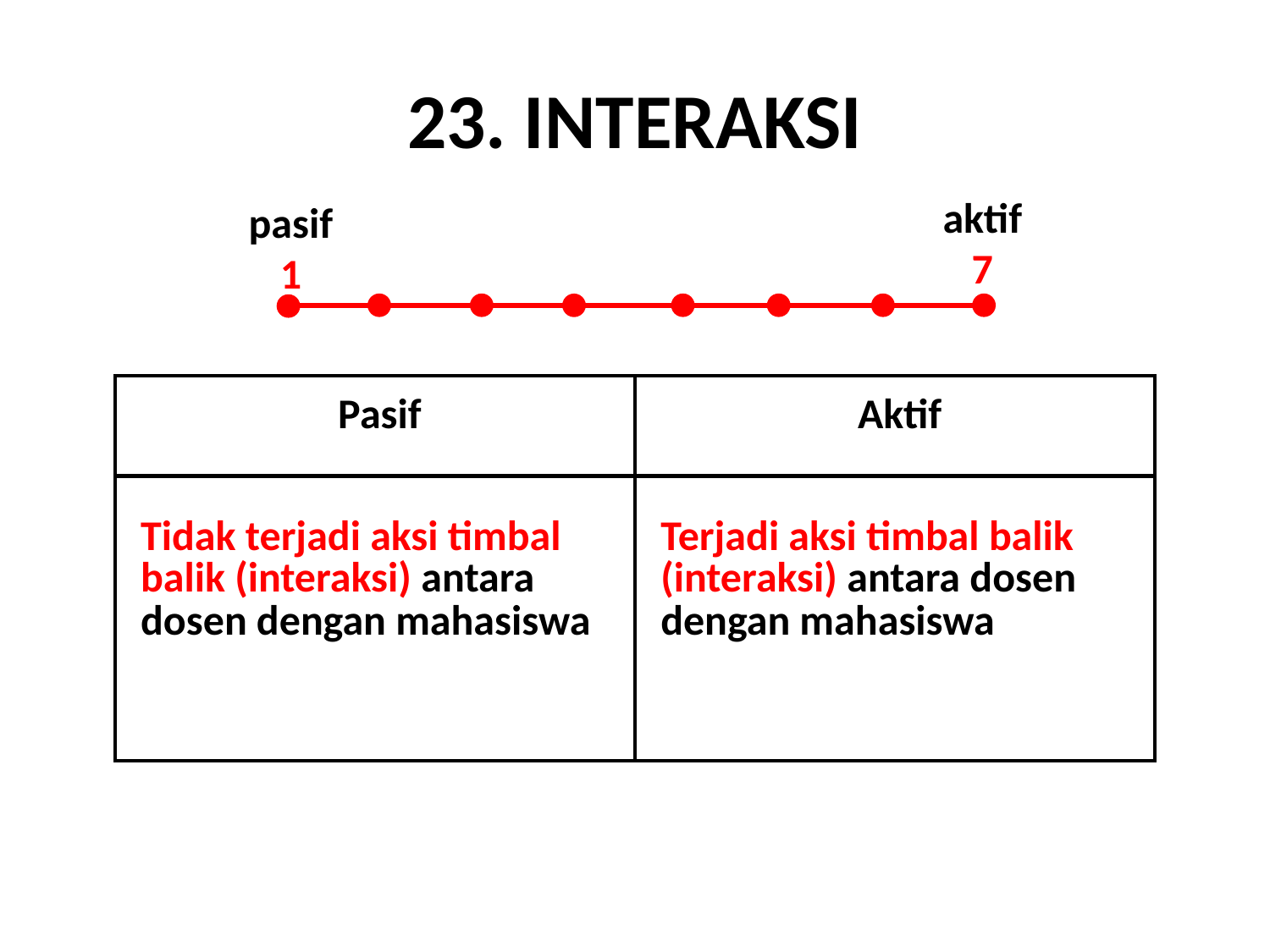

# 23. INTERAKSI
aktif
7
pasif
1

| Pasif | Aktif |
| --- | --- |
| Tidak terjadi aksi timbal balik (interaksi) antara dosen dengan mahasiswa | Terjadi aksi timbal balik (interaksi) antara dosen dengan mahasiswa |